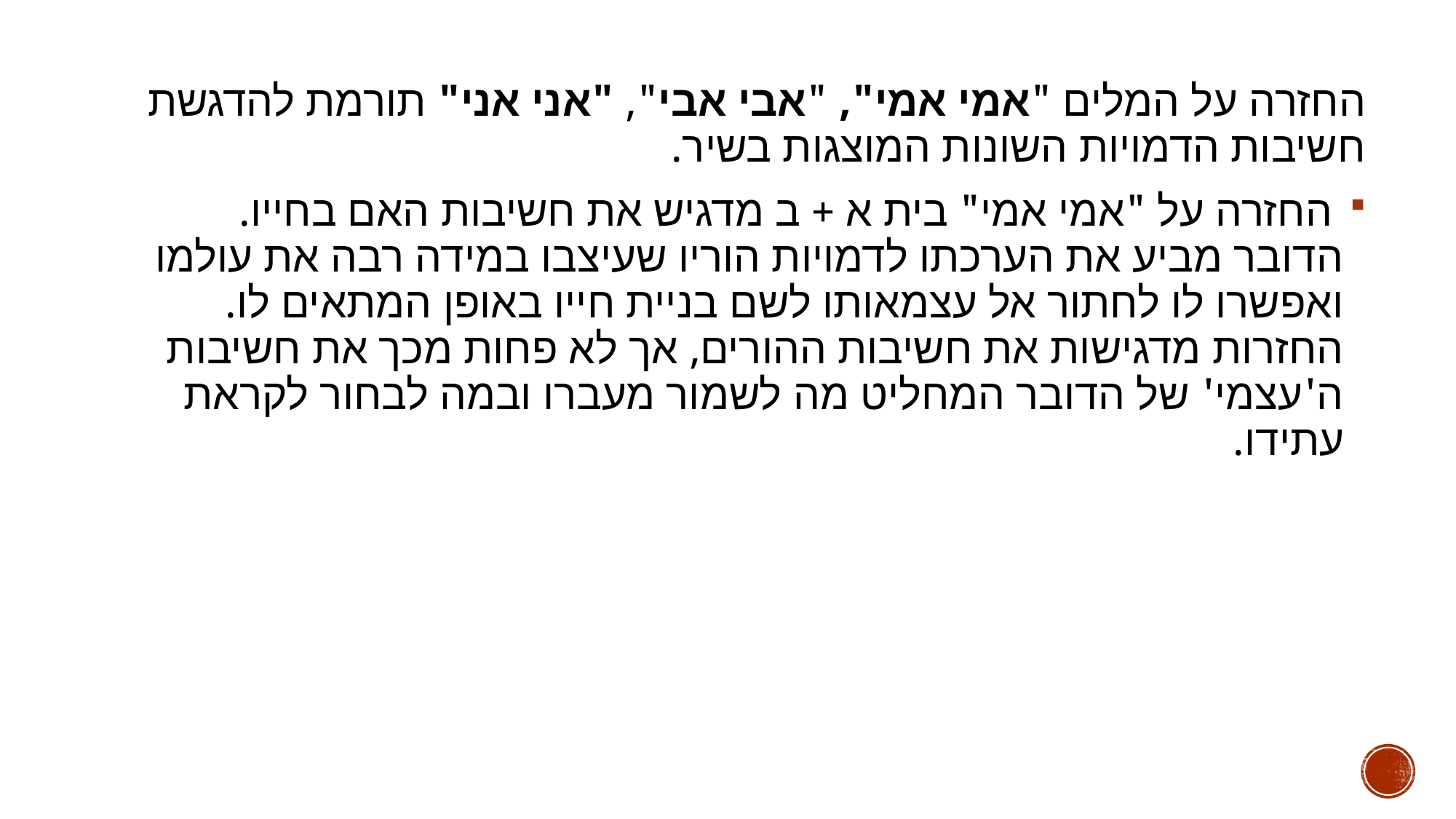

החזרה על המלים "אמי אמי", "אבי אבי", "אני אני" תורמת להדגשת חשיבות הדמויות השונות המוצגות בשיר.
 החזרה על "אמי אמי" בית א + ב מדגיש את חשיבות האם בחייו. הדובר מביע את הערכתו לדמויות הוריו שעיצבו במידה רבה את עולמו ואפשרו לו לחתור אל עצמאותו לשם בניית חייו באופן המתאים לו. החזרות מדגישות את חשיבות ההורים, אך לא פחות מכך את חשיבות ה'עצמי' של הדובר המחליט מה לשמור מעברו ובמה לבחור לקראת עתידו.